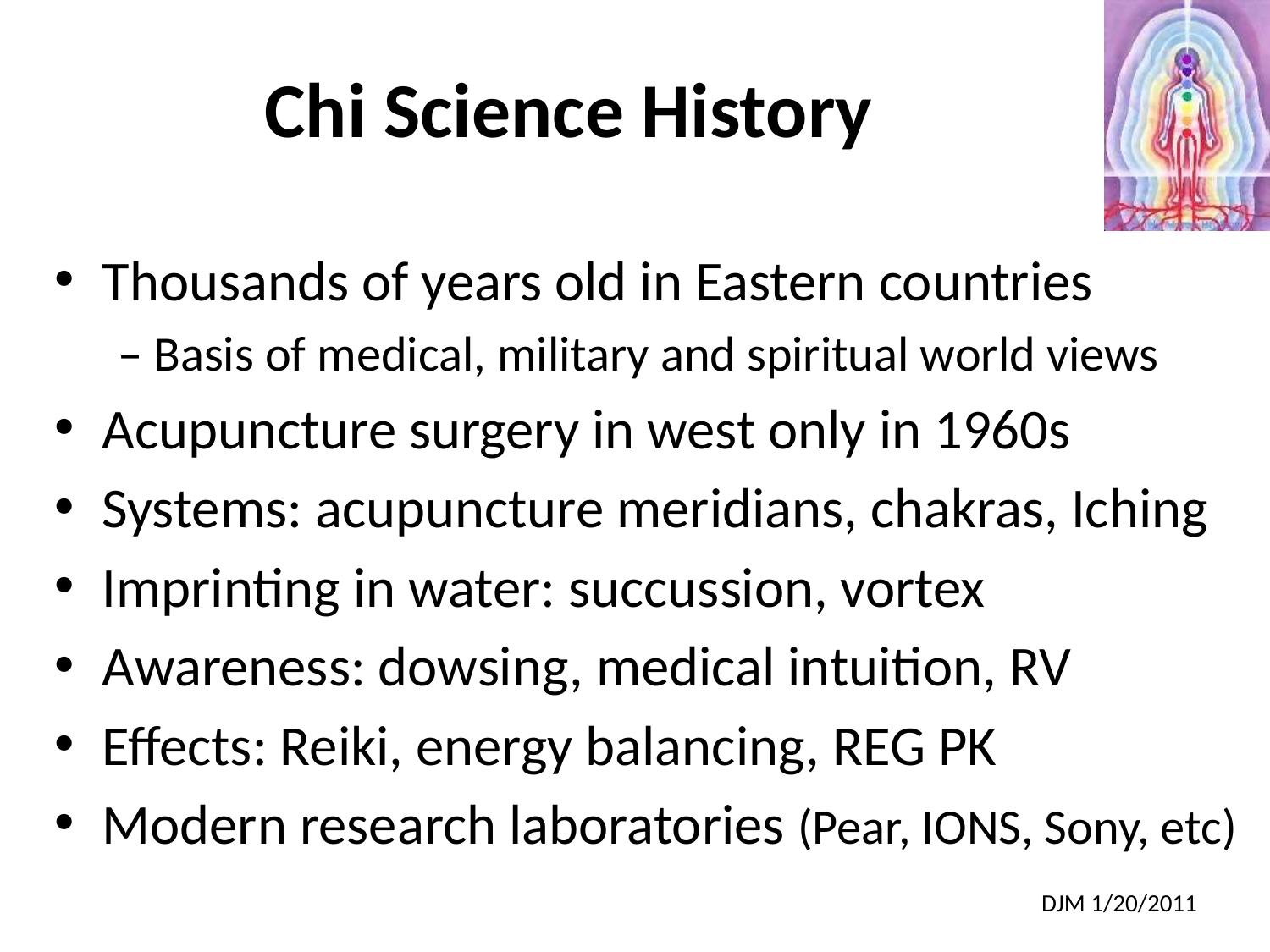

# Chi Science History
Thousands of years old in Eastern countries
– Basis of medical, military and spiritual world views
Acupuncture surgery in west only in 1960s
Systems: acupuncture meridians, chakras, Iching
Imprinting in water: succussion, vortex
Awareness: dowsing, medical intuition, RV
Effects: Reiki, energy balancing, REG PK
Modern research laboratories (Pear, IONS, Sony, etc)